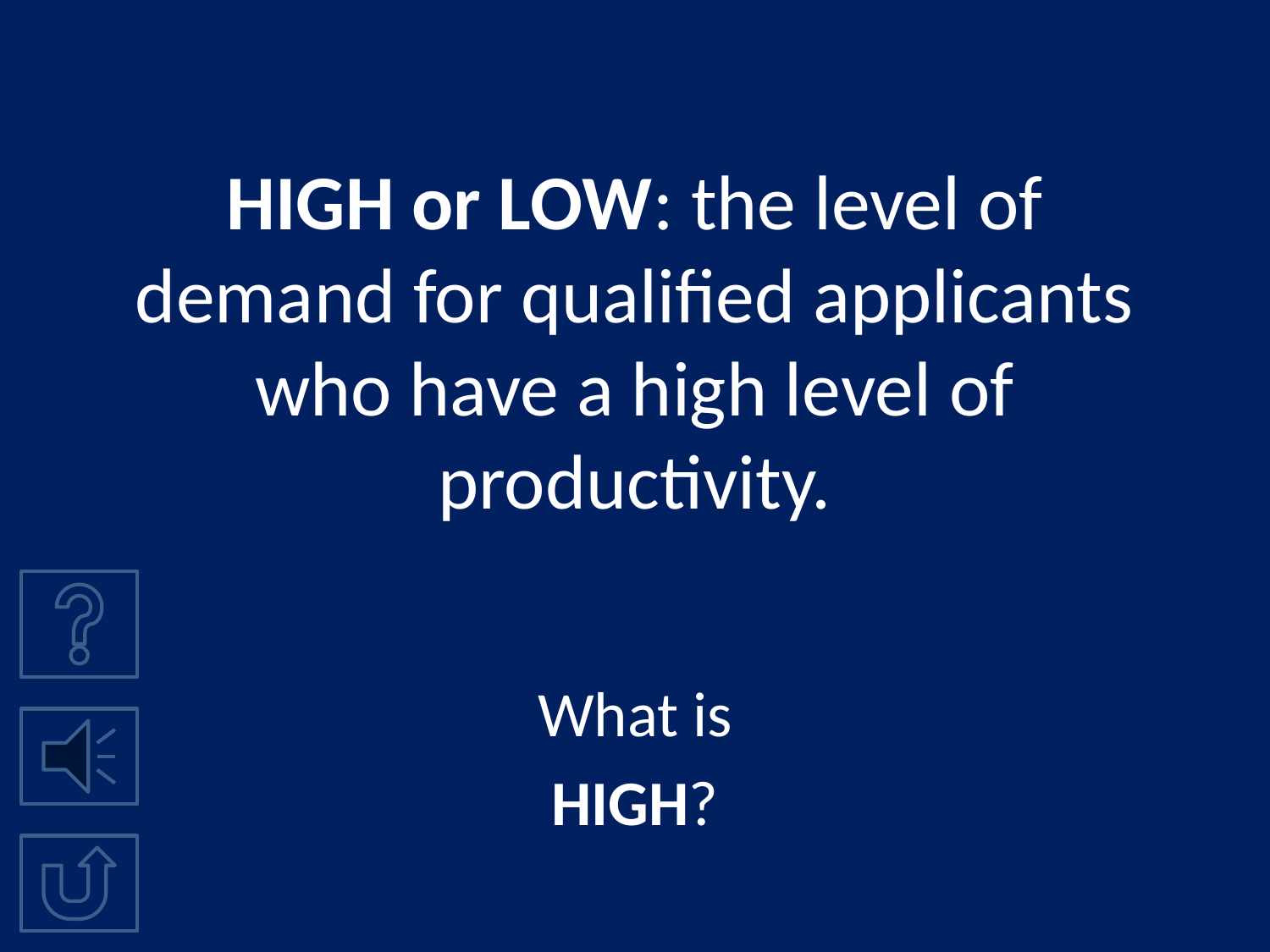

# HIGH or LOW: the level of demand for qualified applicants who have a high level of productivity.

What is
HIGH?